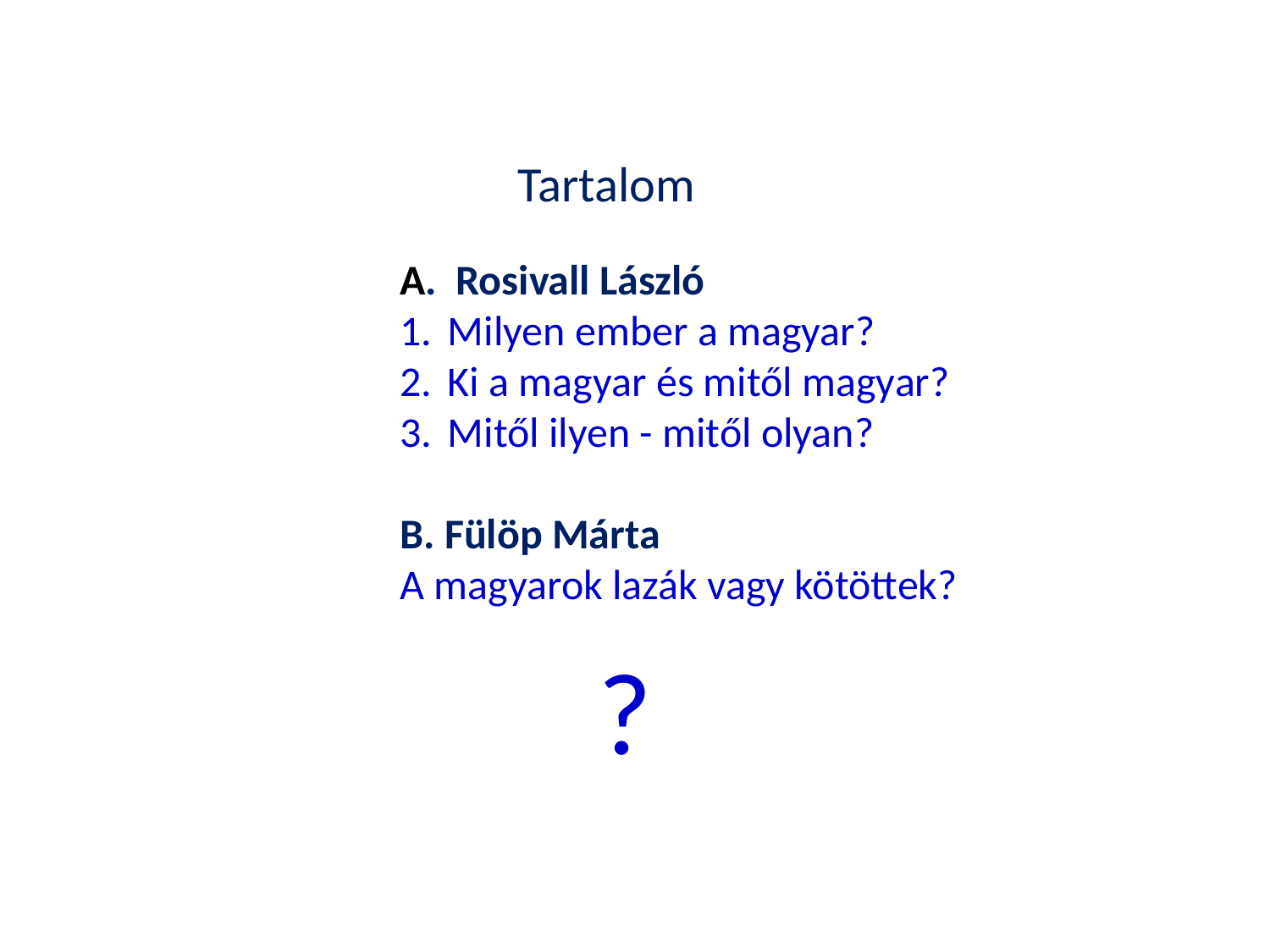

Tartalom
A.  Rosivall László
Milyen ember a magyar?
Ki a magyar és mitől magyar?
Mitől ilyen - mitől olyan?

B. Fülöp Márta
A magyarok lazák vagy kötöttek?
?